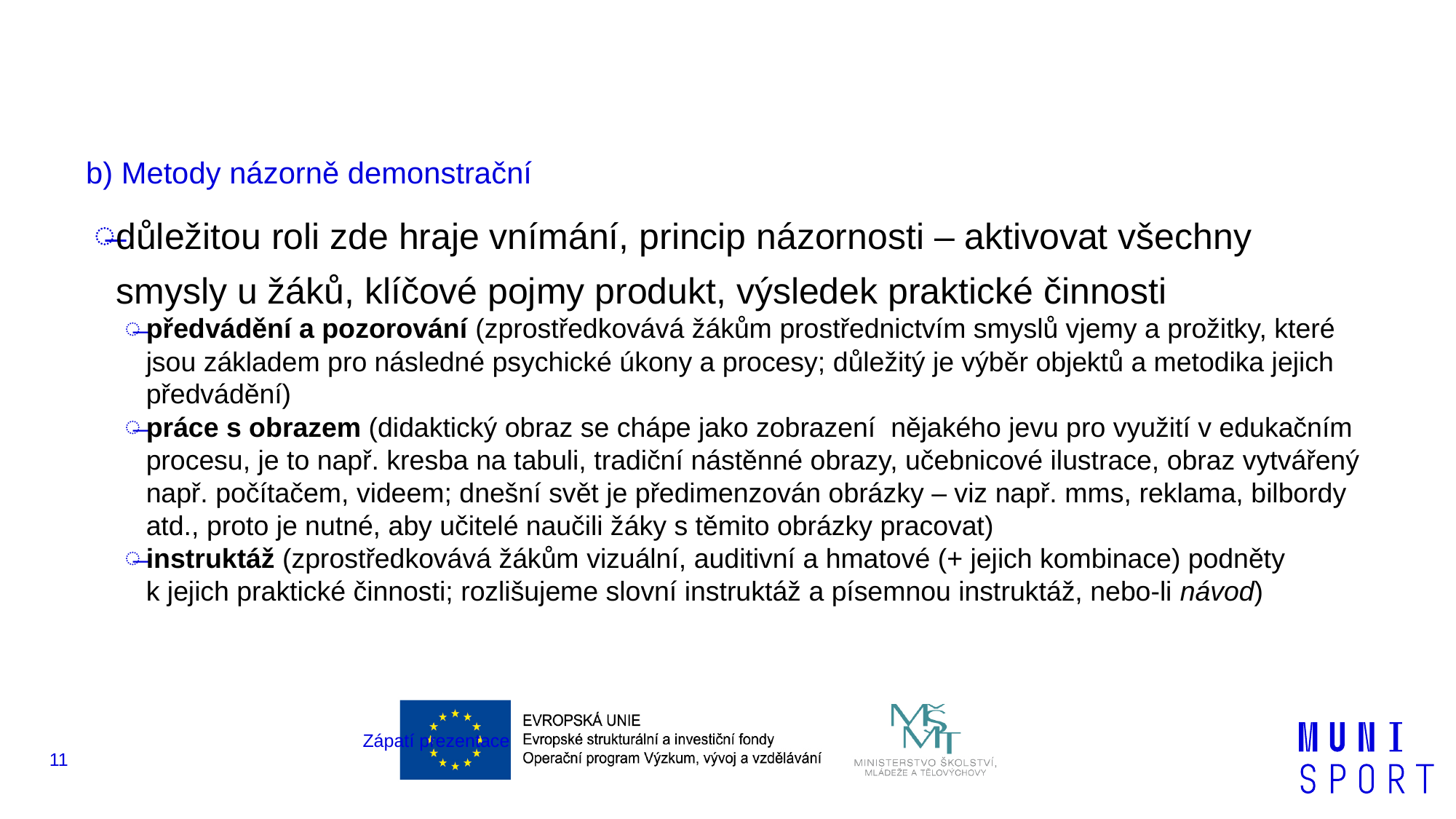

#
b) Metody názorně demonstrační
důležitou roli zde hraje vnímání, princip názornosti – aktivovat všechny smysly u žáků, klíčové pojmy produkt, výsledek praktické činnosti
předvádění a pozorování (zprostředkovává žákům prostřednictvím smyslů vjemy a prožitky, které jsou základem pro následné psychické úkony a procesy; důležitý je výběr objektů a metodika jejich předvádění)
práce s obrazem (didaktický obraz se chápe jako zobrazení  nějakého jevu pro využití v edukačním procesu, je to např. kresba na tabuli, tradiční nástěnné obrazy, učebnicové ilustrace, obraz vytvářený např. počítačem, videem; dnešní svět je předimenzován obrázky – viz např. mms, reklama, bilbordy atd., proto je nutné, aby učitelé naučili žáky s těmito obrázky pracovat)
instruktáž (zprostředkovává žákům vizuální, auditivní a hmatové (+ jejich kombinace) podněty k jejich praktické činnosti; rozlišujeme slovní instruktáž a písemnou instruktáž, nebo-li návod)

Zápatí prezentace
11